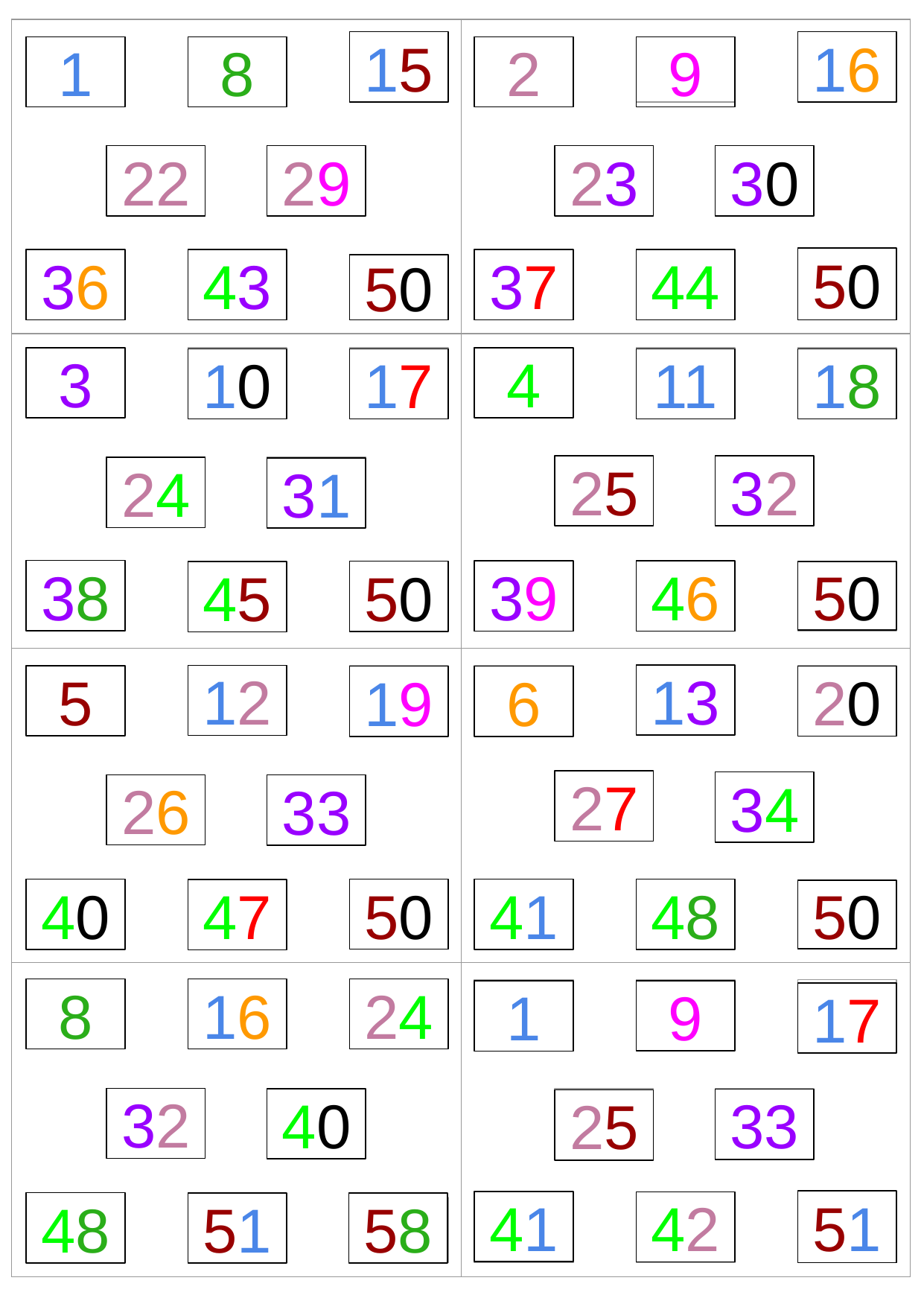

|  |  |
| --- | --- |
|  |  |
|  |  |
|  |  |
15
16
2
9

1
8
1
2
3
4
5
6
23

30
29

22
10
20
30
50
40
7
50
37
36
43
44
50

11
41
8
21
31
51
3
4

18
17
11
10
12
22
32
42
52
9
25
32

24
31
43
13
23
33
53
44
14
24
34
38
39
46
50
45
50

54
15
25
35
45
55
13
12
5

20
6
19
16
26
36
46
56
27
34
26

33
47
27
37
17
57
40
41
48
50
47
50

18
28
38
48
58
19
49
29
39
24
16
8

1
9
17
32

40

33
25
51
41
42
48
58
51